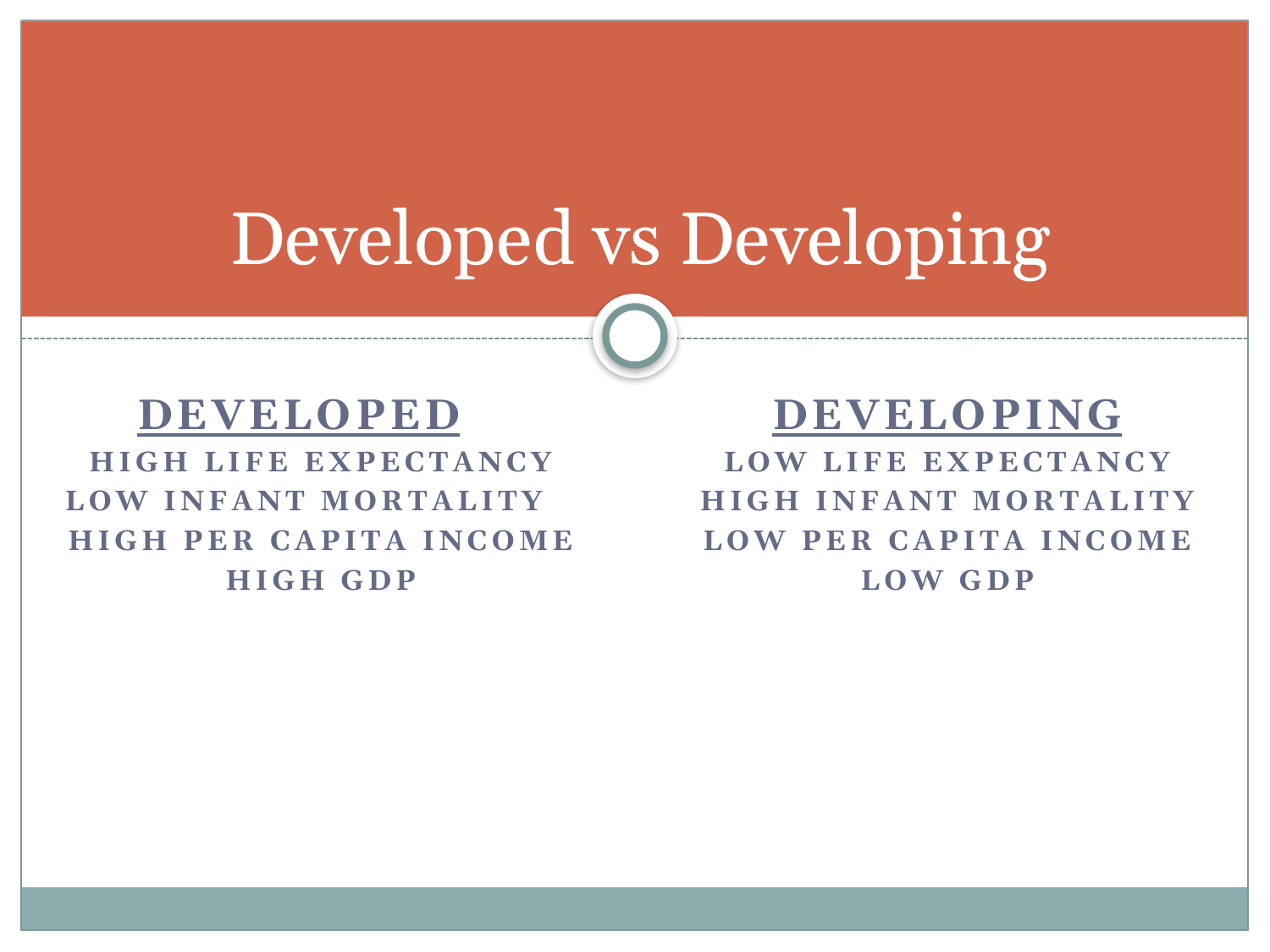

# Developed vs Developing
Developed			Developing
High life Expectancy		Low Life Expectancy
Low Infant mortality		High Infant mortality
High Per Capita Income	Low per capita income
High GDP				Low GDP